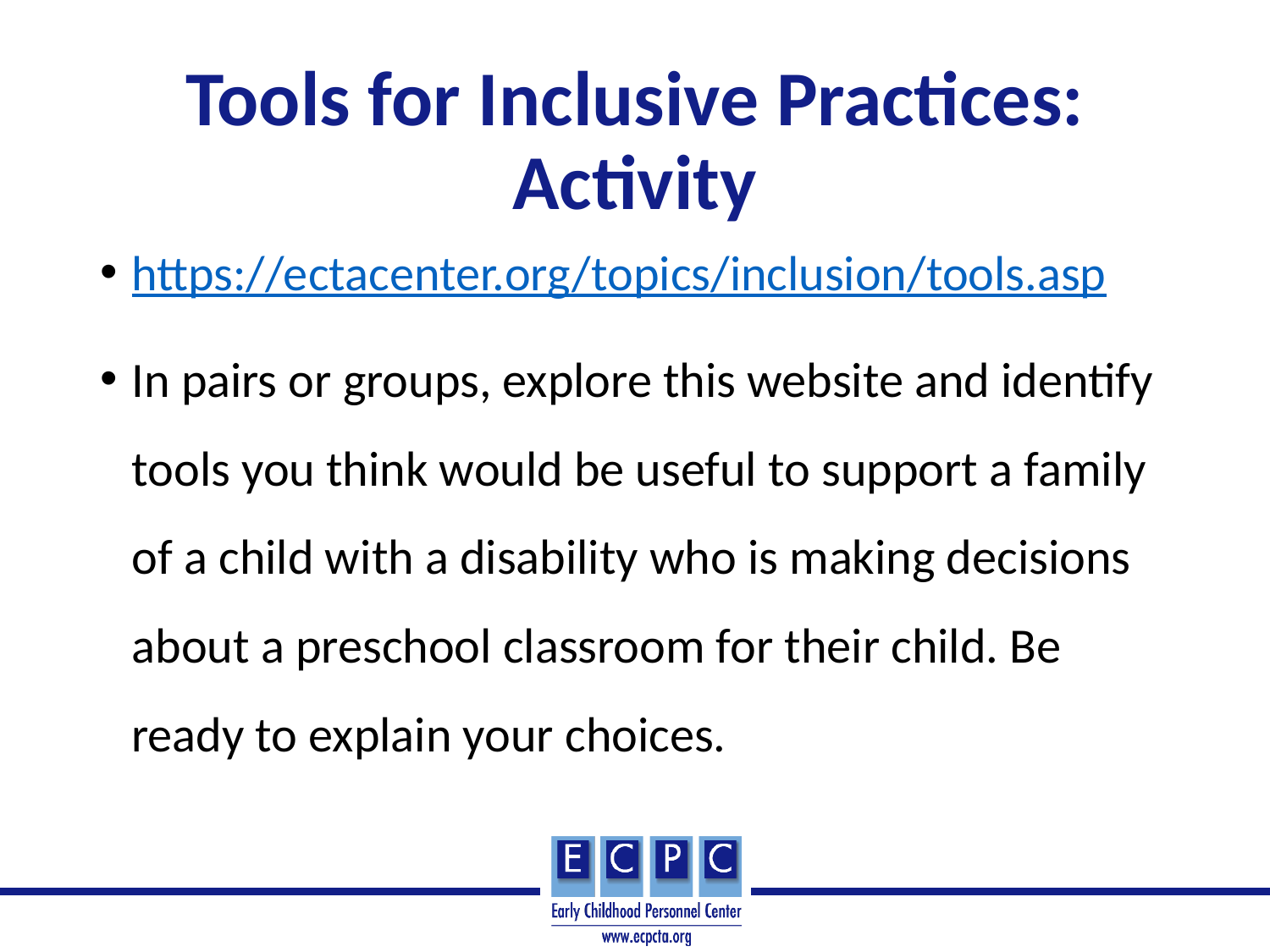

# Tools for Inclusive Practices: Activity
https://ectacenter.org/topics/inclusion/tools.asp
In pairs or groups, explore this website and identify tools you think would be useful to support a family of a child with a disability who is making decisions about a preschool classroom for their child. Be ready to explain your choices.